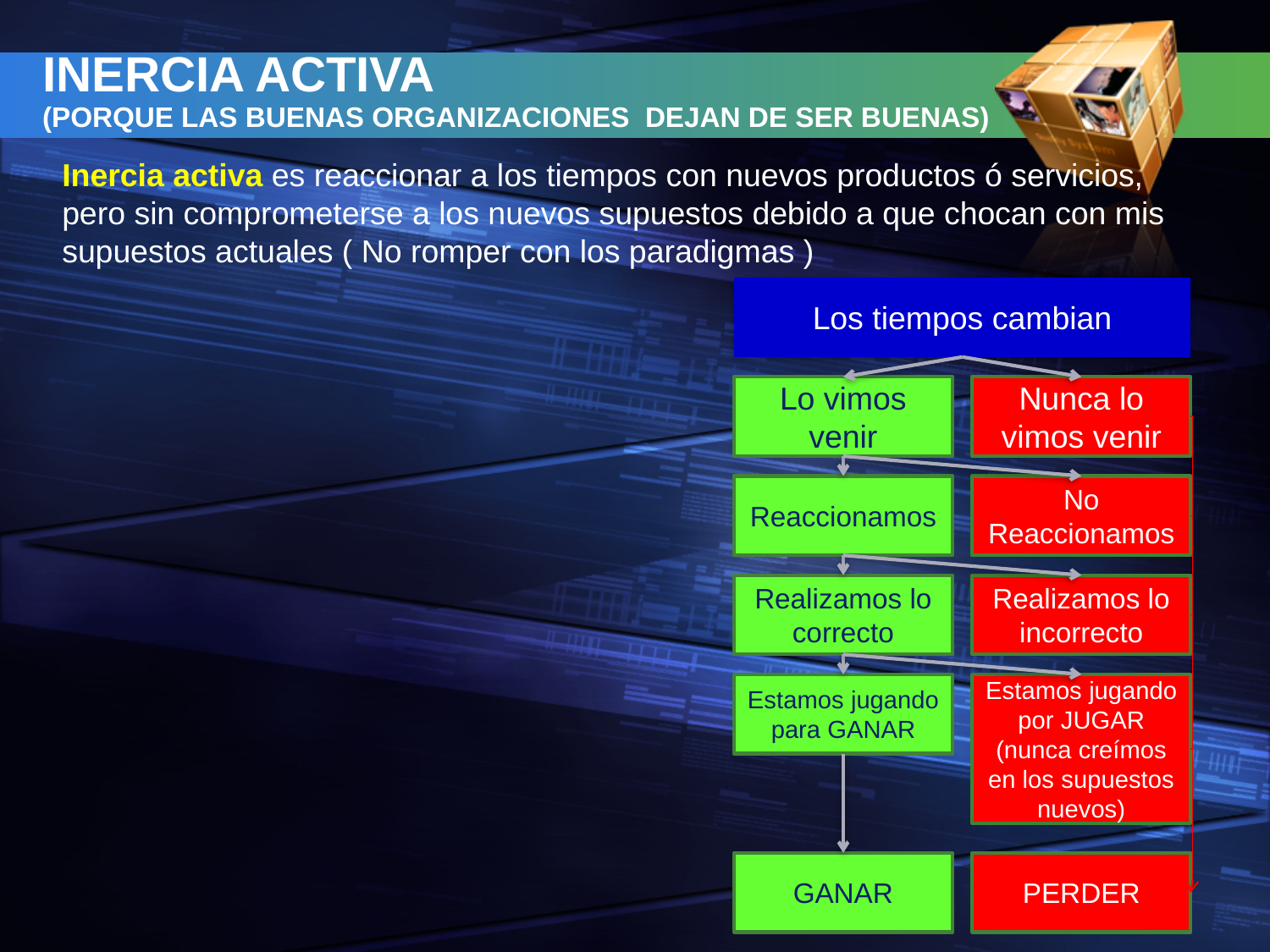

# INERCIA ACTIVA (PORQUE LAS BUENAS ORGANIZACIONES  DEJAN DE SER BUENAS)
Inercia activa es reaccionar a los tiempos con nuevos productos ó servicios, pero sin comprometerse a los nuevos supuestos debido a que chocan con mis supuestos actuales ( No romper con los paradigmas )
Los tiempos cambian
Lo vimos venir
Nunca lo vimos venir
Reaccionamos
No Reaccionamos
Realizamos lo correcto
Realizamos lo incorrecto
Estamos jugando para GANAR
Estamos jugando por JUGAR (nunca creímos en los supuestos nuevos)
GANAR
PERDER